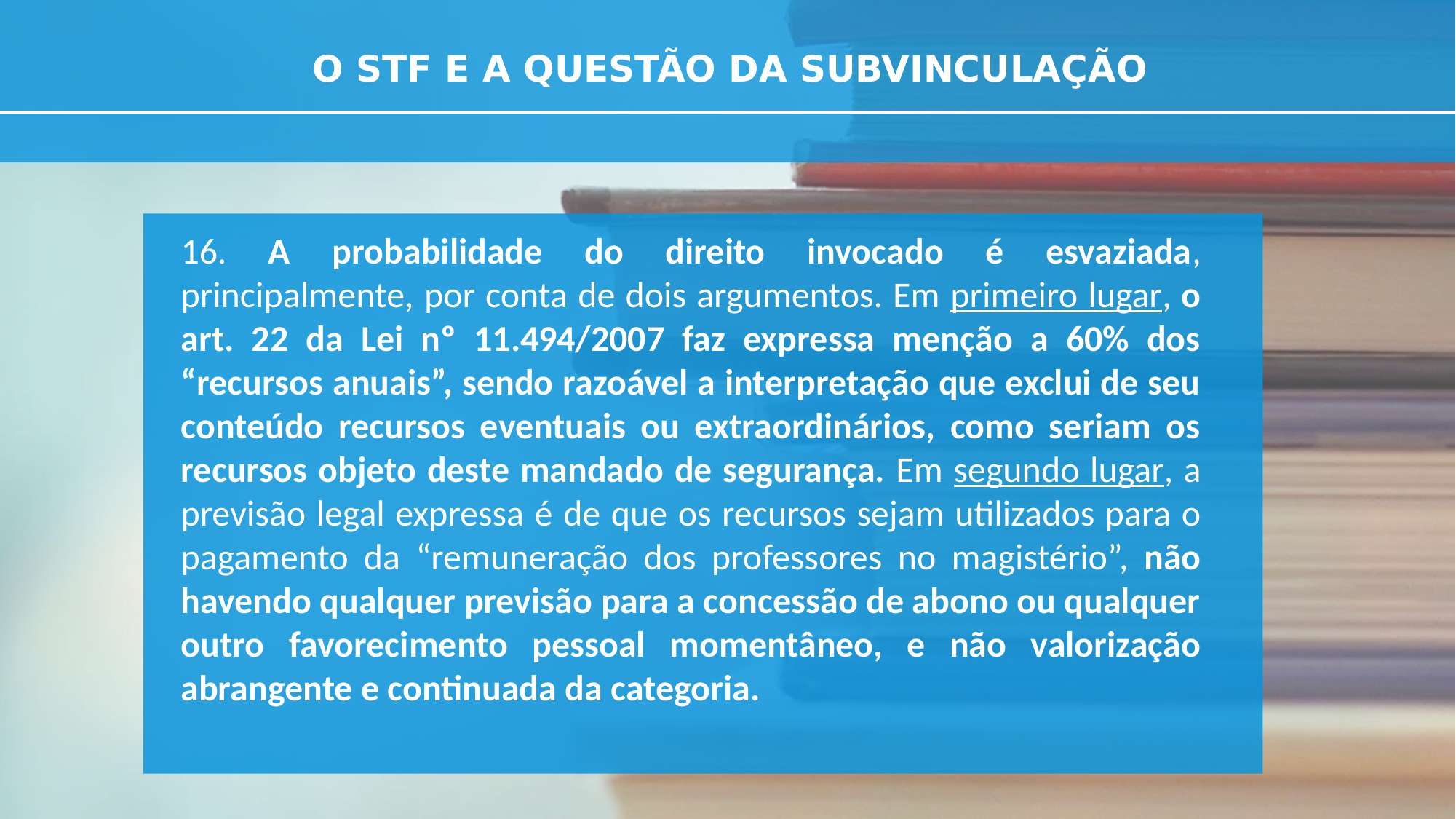

O STF E A QUESTÃO DA SUBVINCULAÇÃO

16. A probabilidade do direito invocado é esvaziada, principalmente, por conta de dois argumentos. Em primeiro lugar, o art. 22 da Lei nº 11.494/2007 faz expressa menção a 60% dos “recursos anuais”, sendo razoável a interpretação que exclui de seu conteúdo recursos eventuais ou extraordinários, como seriam os recursos objeto deste mandado de segurança. Em segundo lugar, a previsão legal expressa é de que os recursos sejam utilizados para o pagamento da “remuneração dos professores no magistério”, não havendo qualquer previsão para a concessão de abono ou qualquer outro favorecimento pessoal momentâneo, e não valorização abrangente e continuada da categoria.